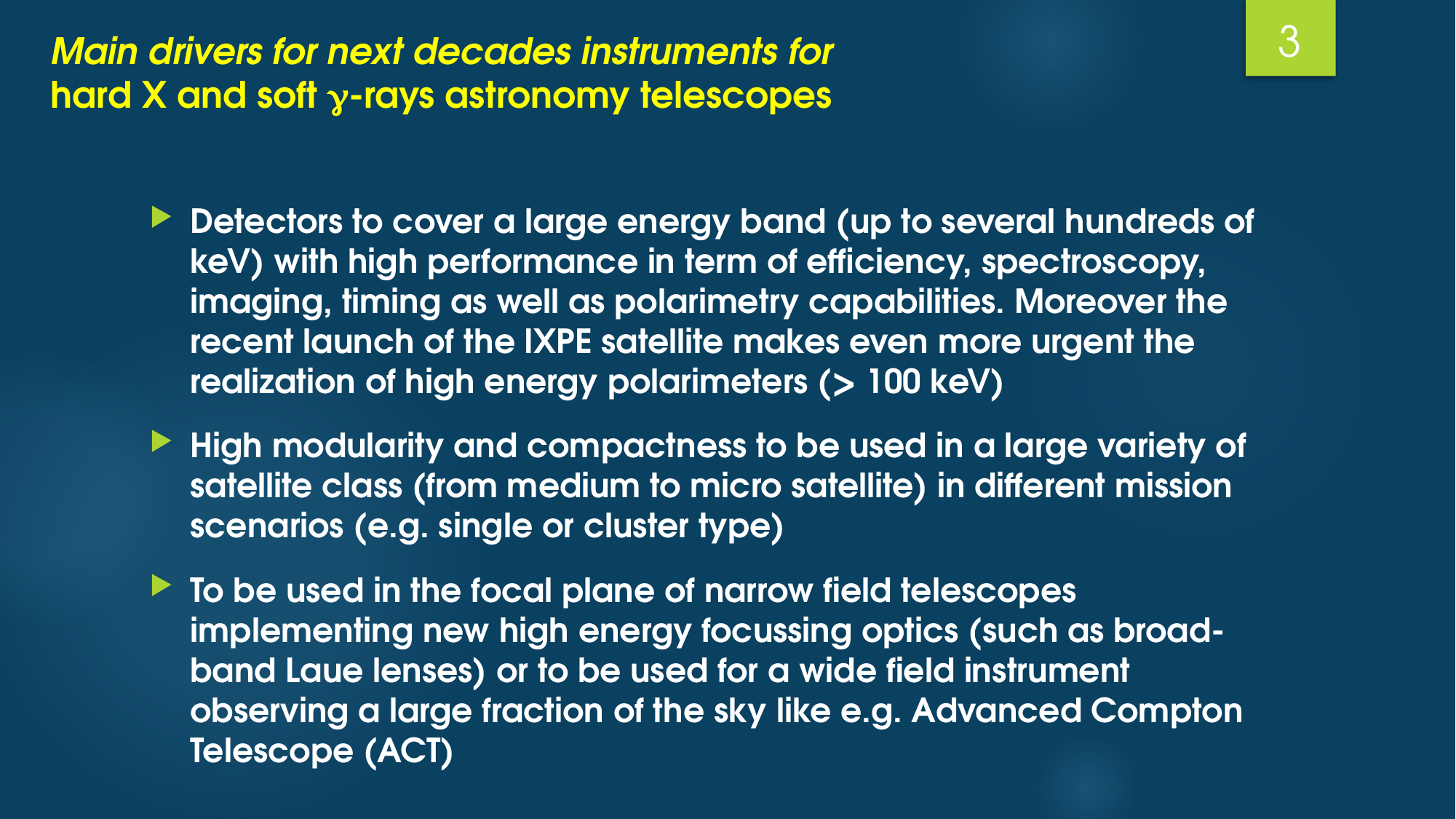

3
# Main drivers for next decades instruments for hard X and soft γ-rays astronomy telescopes
Detectors to cover a large energy band (up to several hundreds of keV) with high performance in term of efficiency, spectroscopy, imaging, timing as well as polarimetry capabilities. Moreover the recent launch of the IXPE satellite makes even more urgent the realization of high energy polarimeters (> 100 keV)
High modularity and compactness to be used in a large variety of satellite class (from medium to micro satellite) in different mission scenarios (e.g. single or cluster type)
To be used in the focal plane of narrow field telescopes implementing new high energy focussing optics (such as broad-band Laue lenses) or to be used for a wide field instrument observing a large fraction of the sky like e.g. Advanced Compton Telescope (ACT)